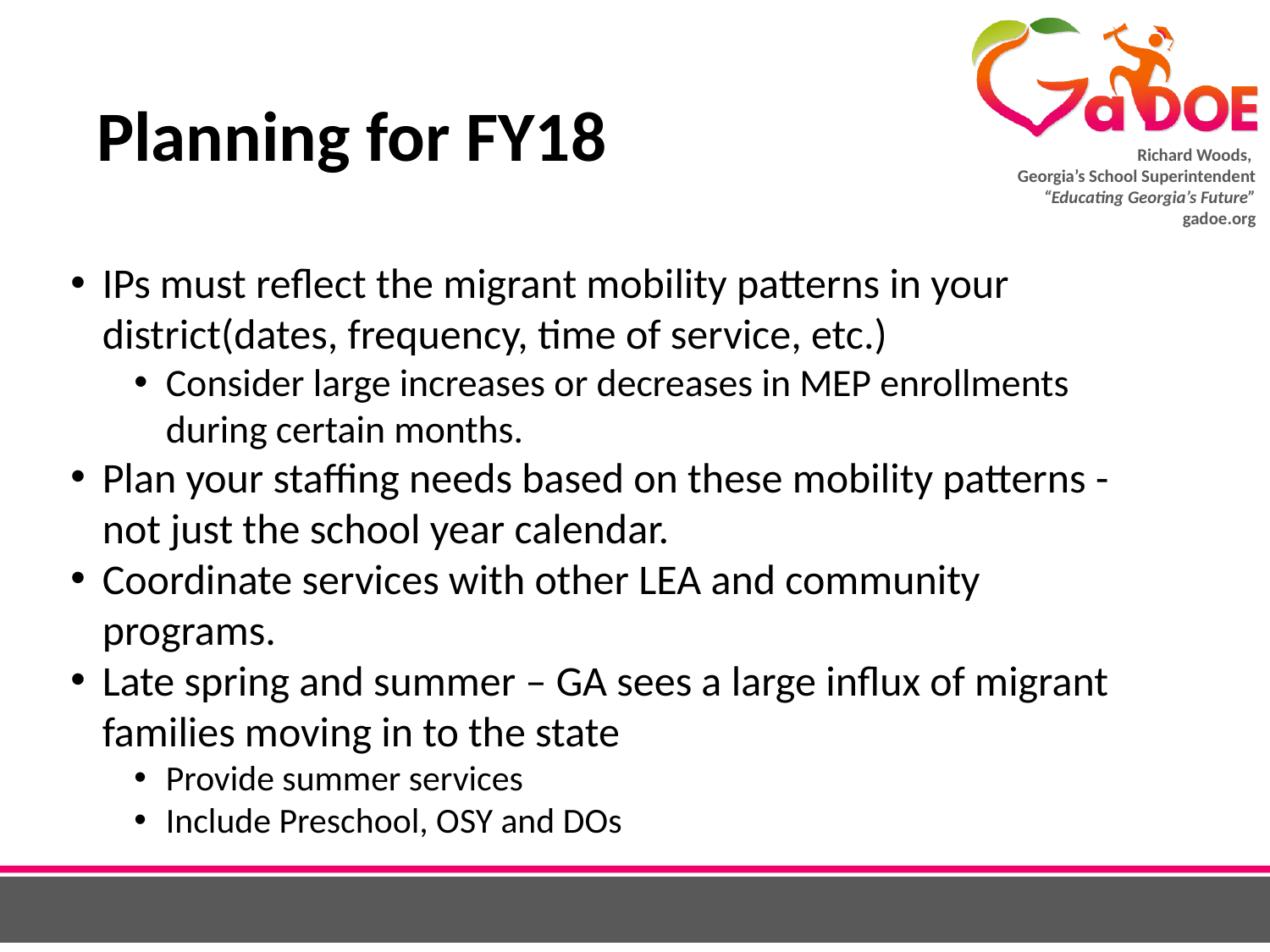

# Planning for FY18
IPs must reflect the migrant mobility patterns in your district(dates, frequency, time of service, etc.)
Consider large increases or decreases in MEP enrollments during certain months.
Plan your staffing needs based on these mobility patterns - not just the school year calendar.
Coordinate services with other LEA and community programs.
Late spring and summer – GA sees a large influx of migrant families moving in to the state
Provide summer services
Include Preschool, OSY and DOs